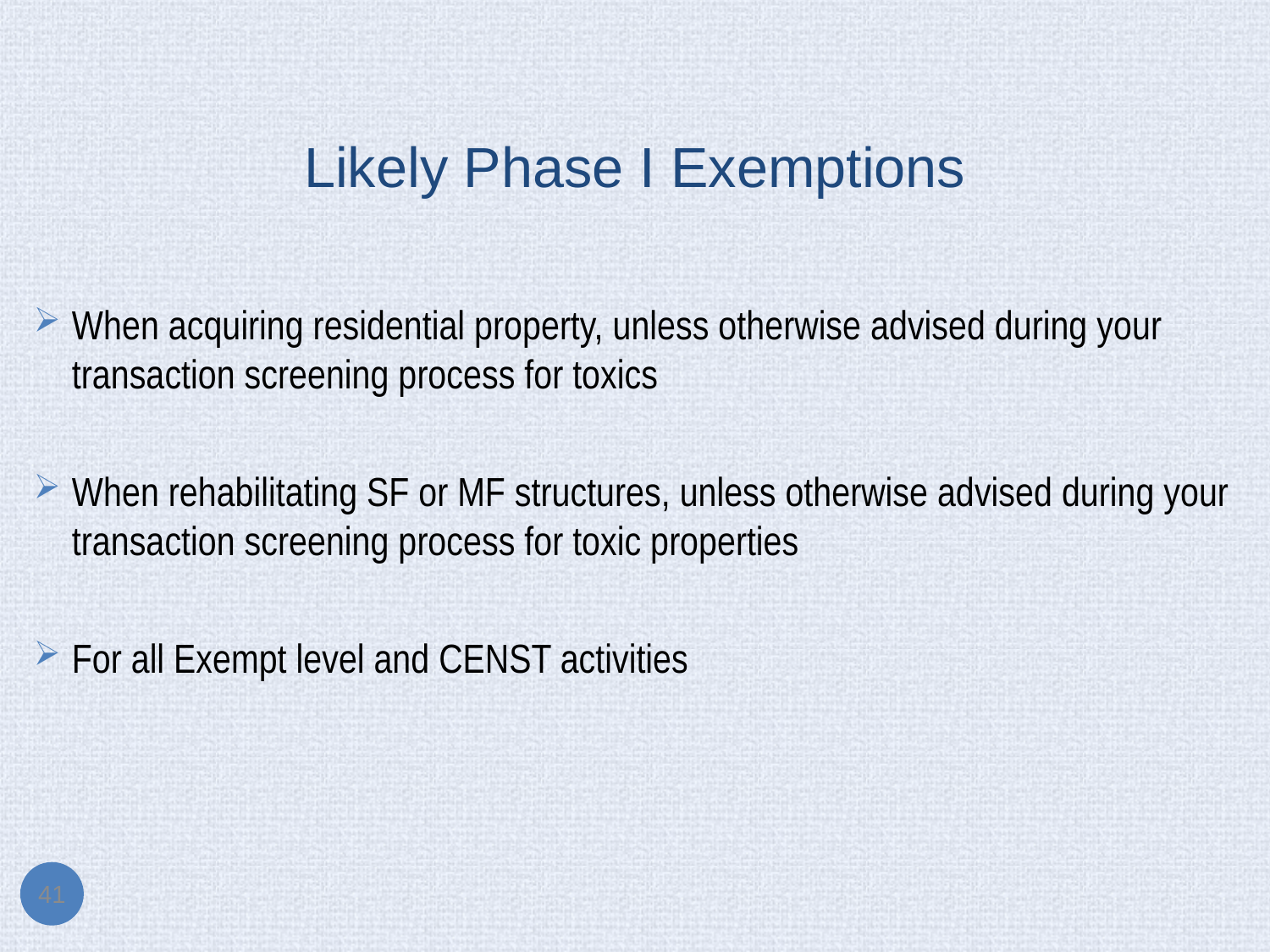

# Likely Phase I Exemptions
When acquiring residential property, unless otherwise advised during your transaction screening process for toxics

When rehabilitating SF or MF structures, unless otherwise advised during your transaction screening process for toxic properties

For all Exempt level and CENST activities

41